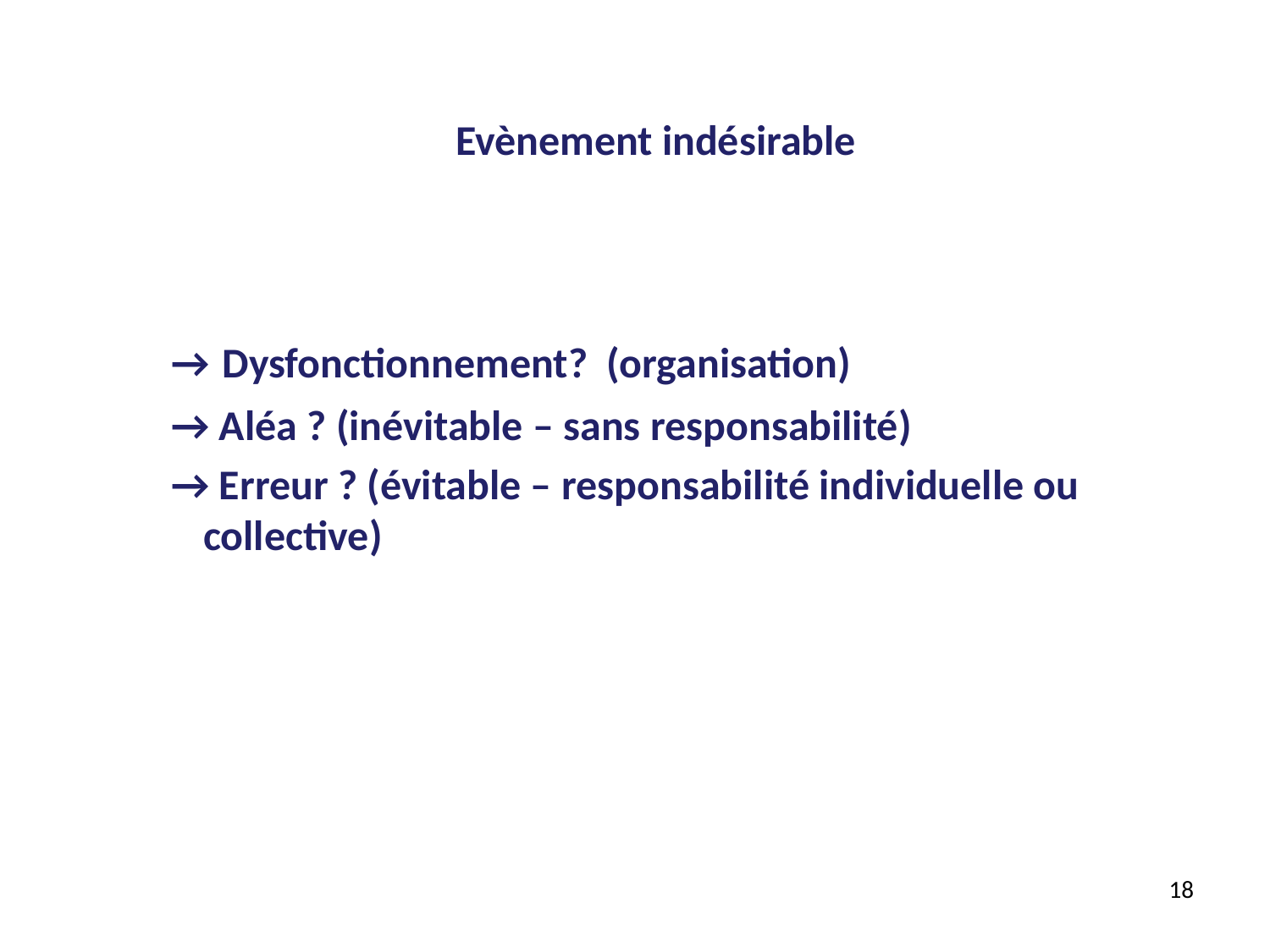

Evènement indésirable

→ Dysfonctionnement?  (organisation)
→ Aléa ? (inévitable – sans responsabilité)
→ Erreur ? (évitable – responsabilité individuelle ou collective)

18